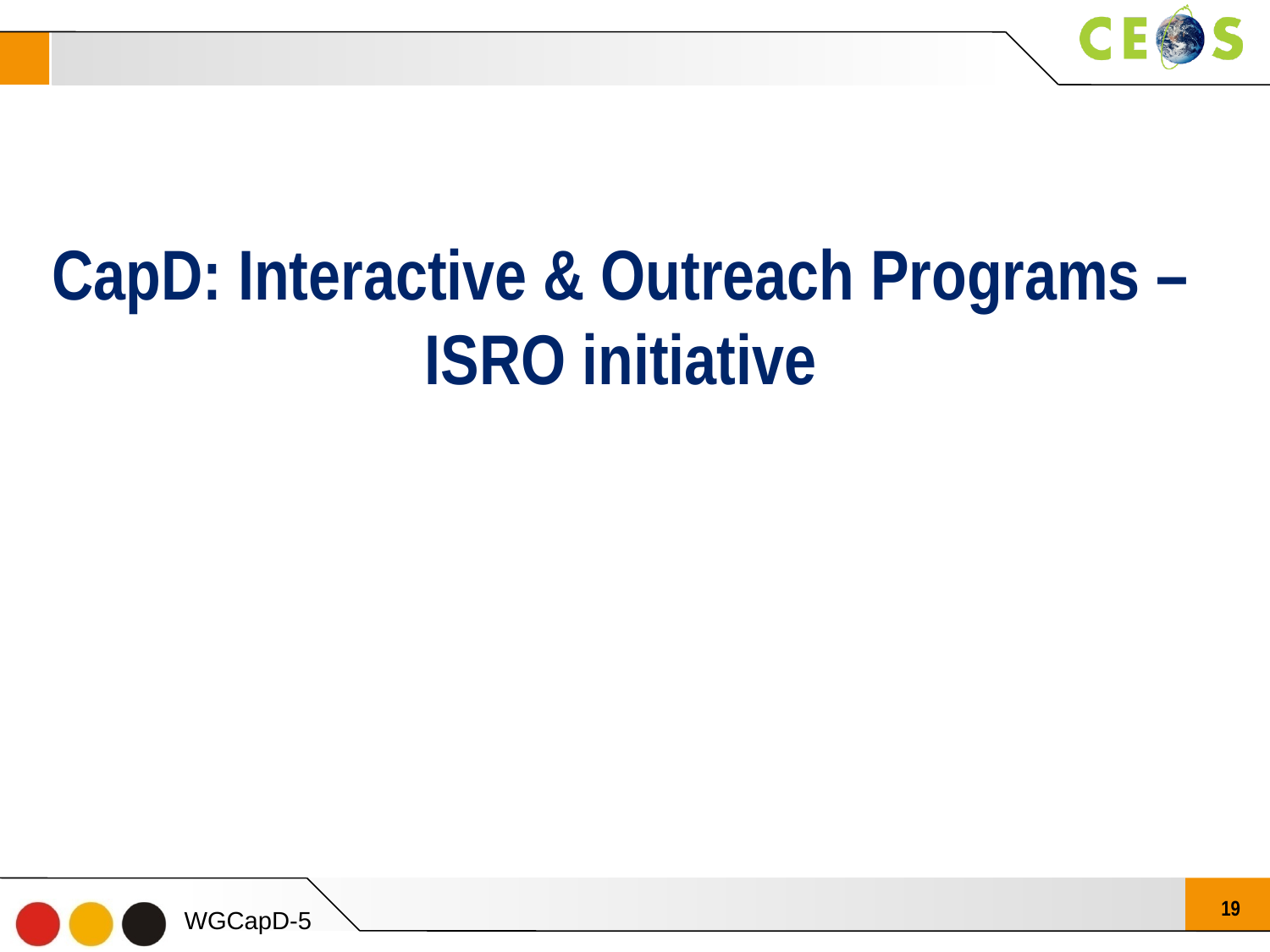

CapD: Interactive & Outreach Programs –
ISRO initiative